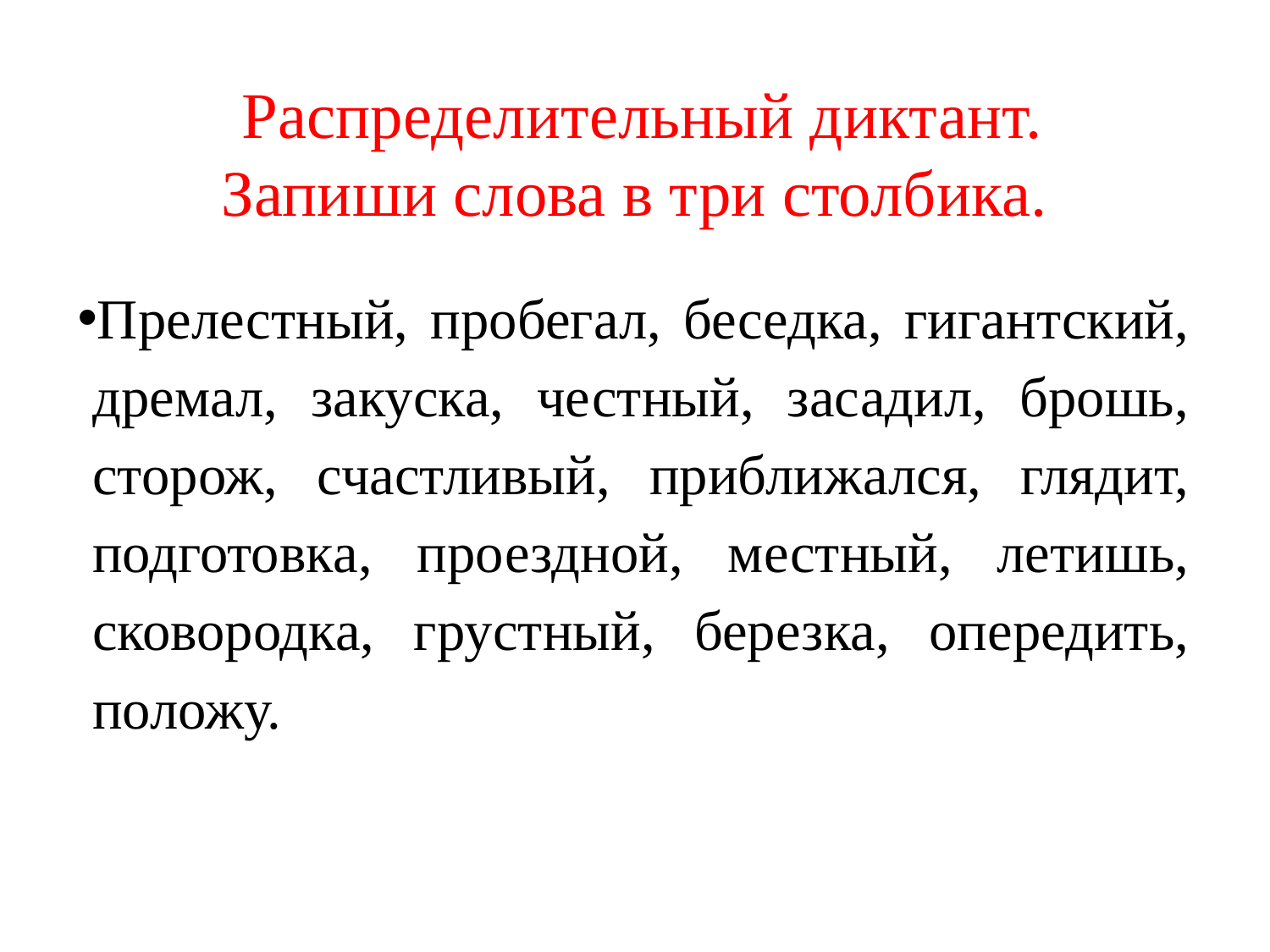

# Распределительный диктант. Запиши слова в три столбика.
Прелестный, пробегал, беседка, гигантский, дремал, закуска, честный, засадил, брошь, сторож, счастливый, приближался, глядит, подготовка, проездной, местный, летишь, сковородка, грустный, березка, опередить, положу.